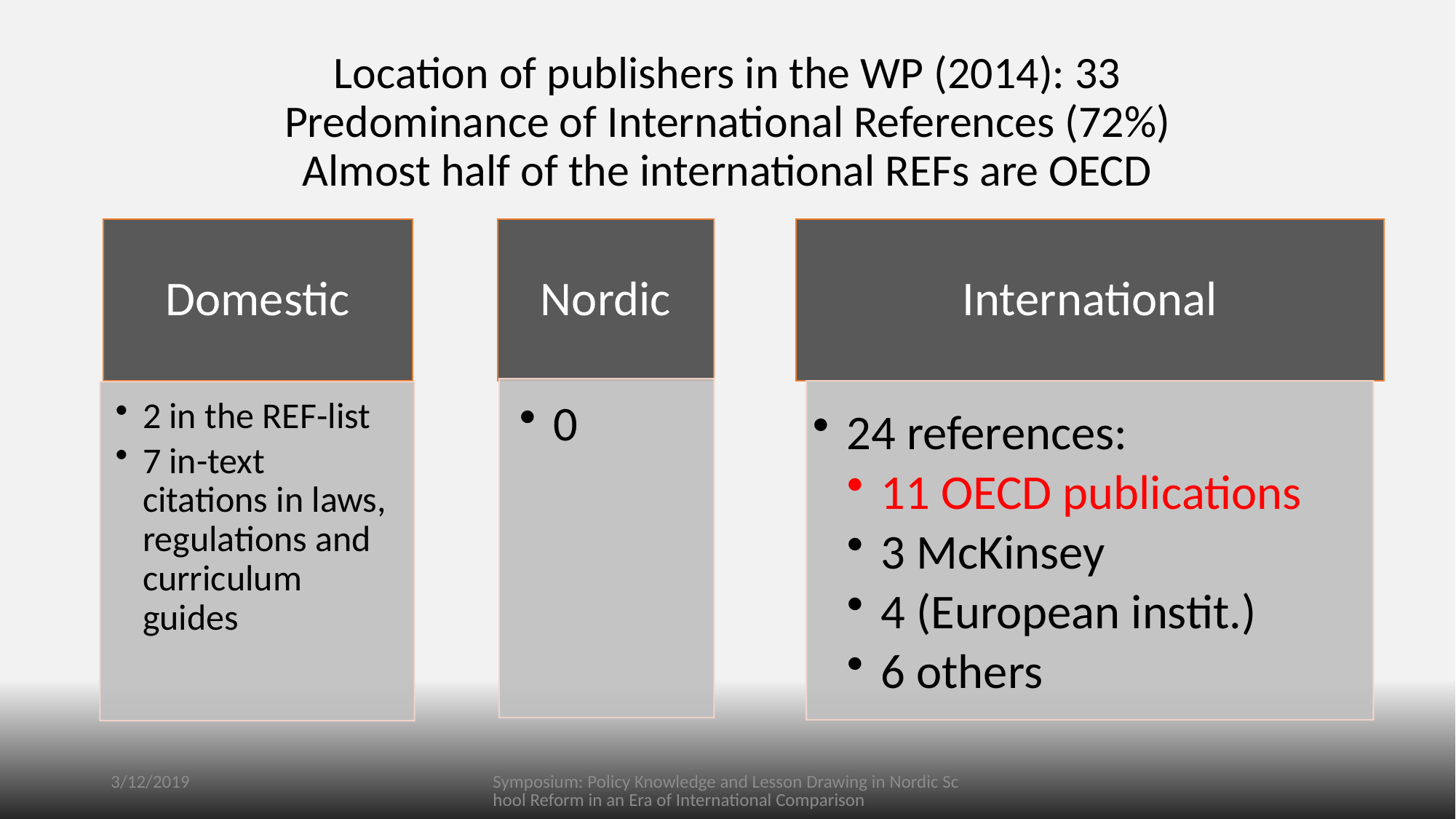

# Location of publishers in the WP (2014): 33 Predominance of International References (72%) Almost half of the international REFs are OECD
Domestic
2 in the REF-list
7 in-text citations in laws, regulations and curriculum guides

Nordic
0
International

24 references:
11 OECD publications
3 McKinsey
4 (European instit.)
6 others
3/12/2019
Symposium: Policy Knowledge and Lesson Drawing in Nordic School Reform in an Era of International Comparison